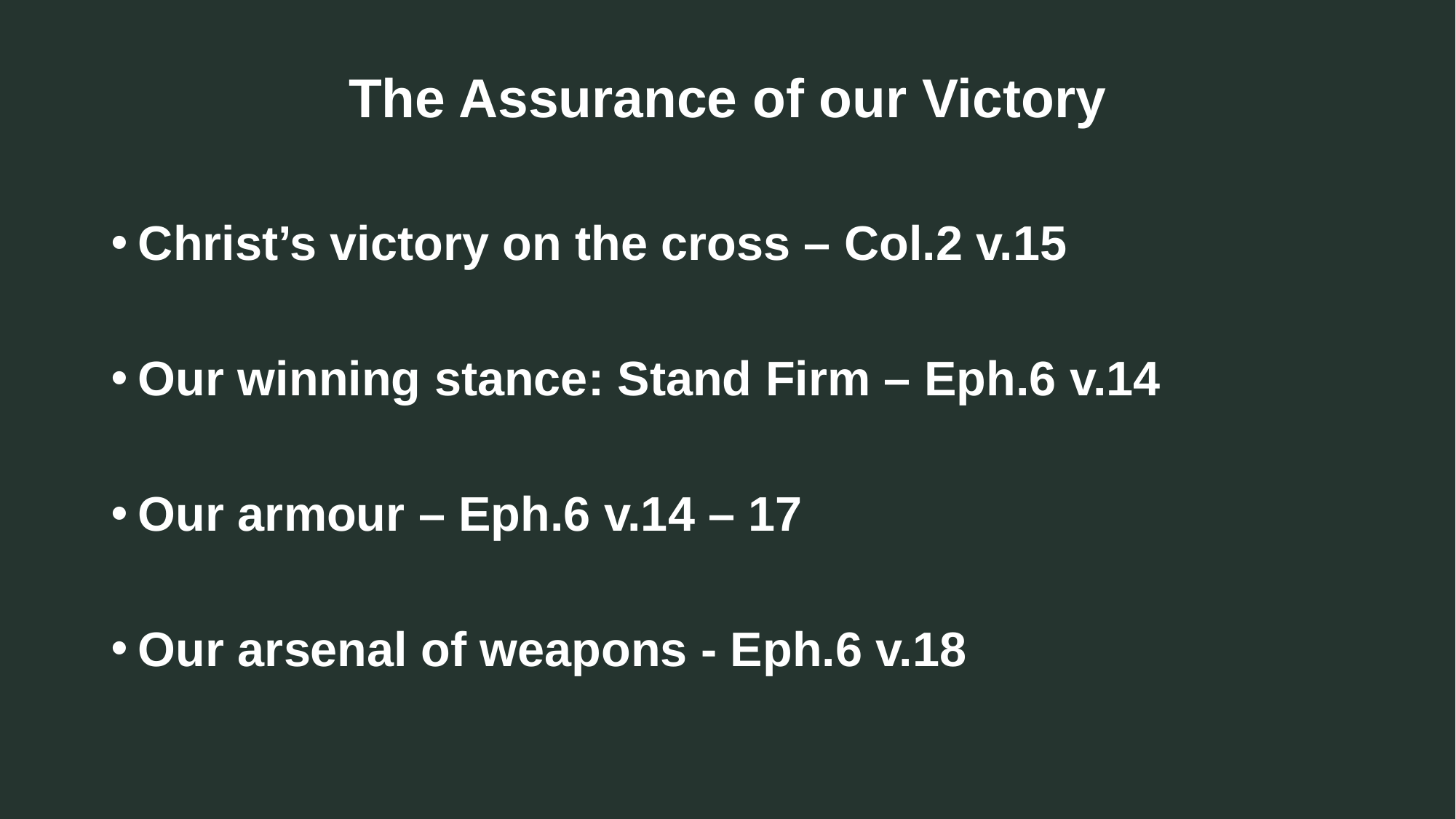

The Assurance of our Victory

Christ’s victory on the cross – Col.2 v.15

Our winning stance: Stand Firm – Eph.6 v.14

Our armour – Eph.6 v.14 – 17

Our arsenal of weapons - Eph.6 v.18